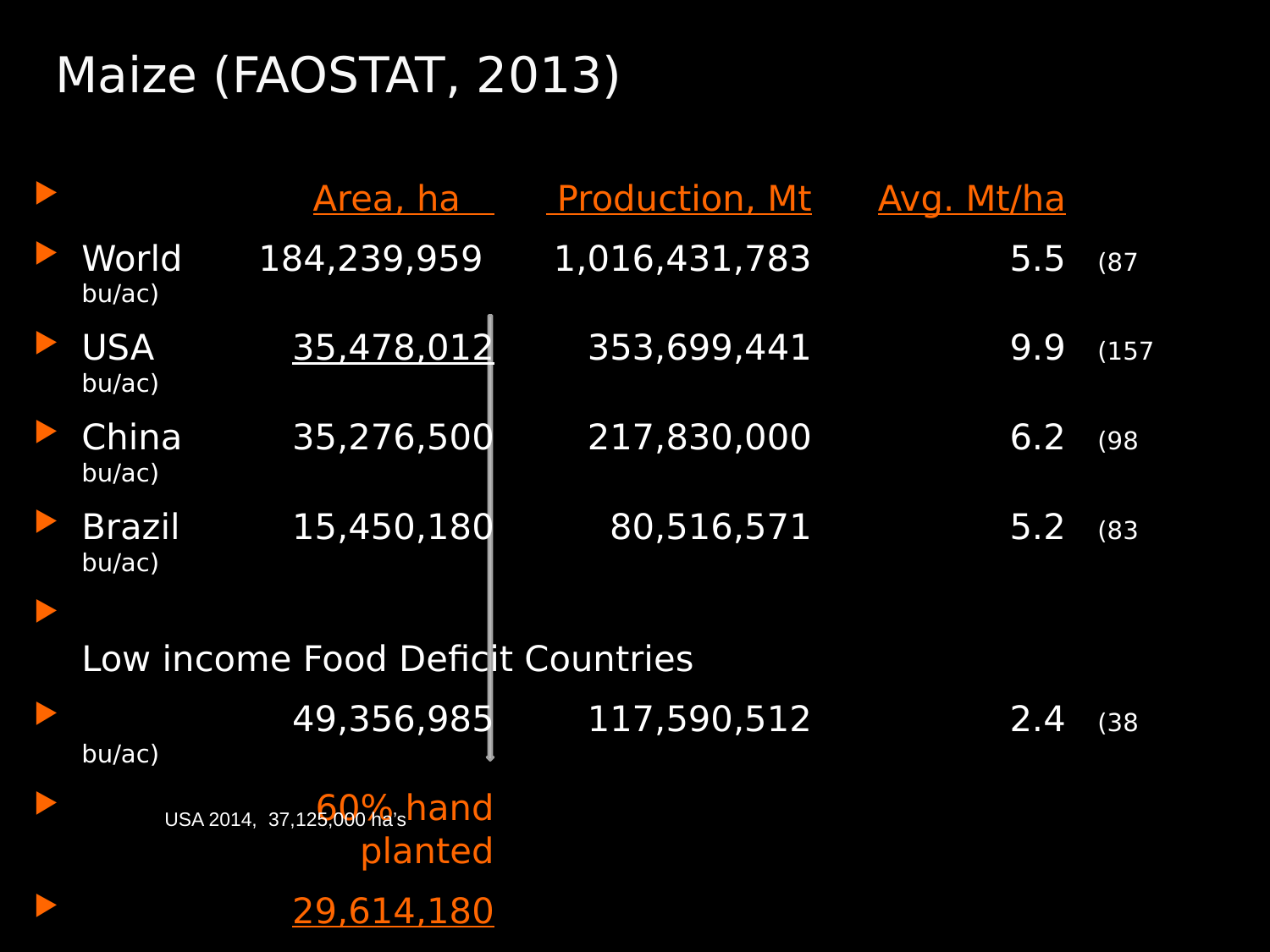

# Maize (FAOSTAT, 2013)

	Area, ha   	 Production, Mt	Avg. Mt/ha
World	184,239,959 	1,016,431,783	5.5	(87 bu/ac)
USA	35,478,012	353,699,441	9.9	(157 bu/ac)
China	35,276,500	217,830,000	6.2	(98 bu/ac)
Brazil	15,450,180	80,516,571	5.2	(83 bu/ac)
Low income Food Deficit Countries
	49,356,985	117,590,512	2.4	(38 bu/ac)
	60% hand
	planted
	29,614,180

USA 2014,  37,125,000 ha’s